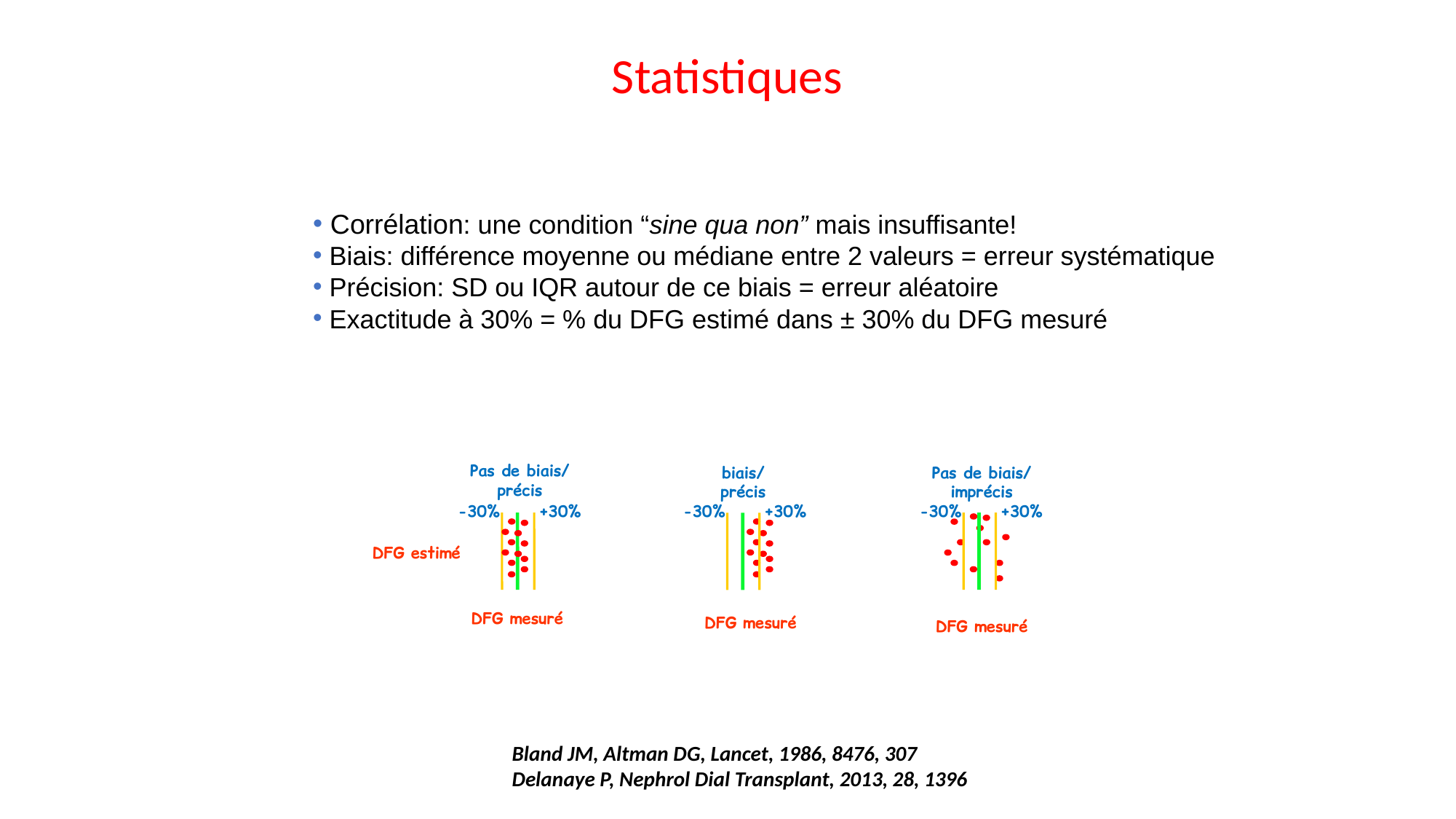

# Statistiques
 Corrélation: une condition “sine qua non” mais insuffisante!
 Biais: différence moyenne ou médiane entre 2 valeurs = erreur systématique
 Précision: SD ou IQR autour de ce biais = erreur aléatoire
 Exactitude à 30% = % du DFG estimé dans ± 30% du DFG mesuré
Pas de biais/
précis
biais/
précis
Pas de biais/
imprécis
-30%
+30%
-30%
+30%
-30%
+30%

 DFG estimé
 DFG mesuré
 DFG mesuré
 DFG mesuré
Bland JM, Altman DG, Lancet, 1986, 8476, 307
Delanaye P, Nephrol Dial Transplant, 2013, 28, 1396